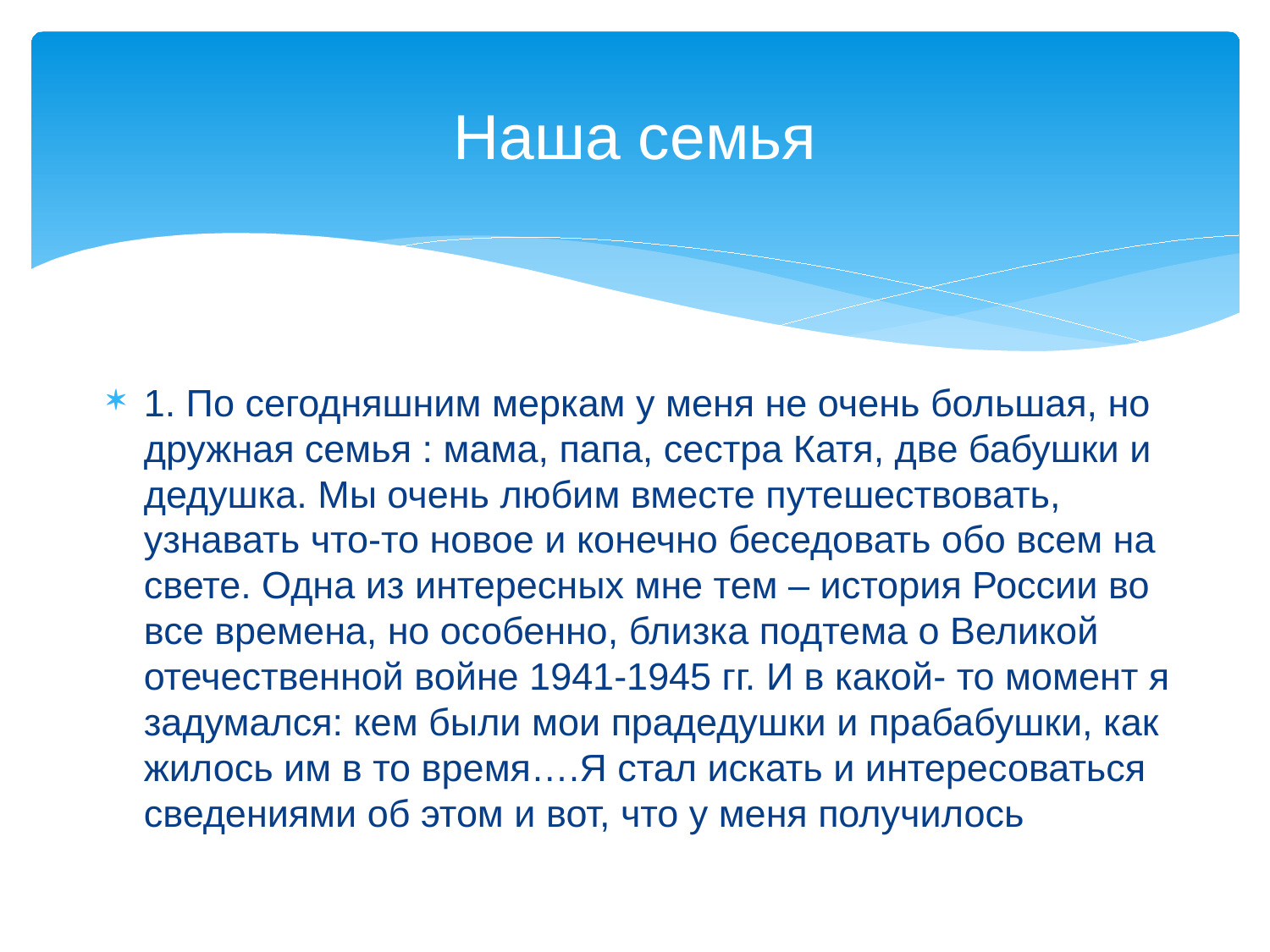

# Наша семья
1. По сегодняшним меркам у меня не очень большая, но дружная семья : мама, папа, сестра Катя, две бабушки и дедушка. Мы очень любим вместе путешествовать, узнавать что-то новое и конечно беседовать обо всем на свете. Одна из интересных мне тем – история России во все времена, но особенно, близка подтема о Великой отечественной войне 1941-1945 гг. И в какой- то момент я задумался: кем были мои прадедушки и прабабушки, как жилось им в то время….Я стал искать и интересоваться сведениями об этом и вот, что у меня получилось